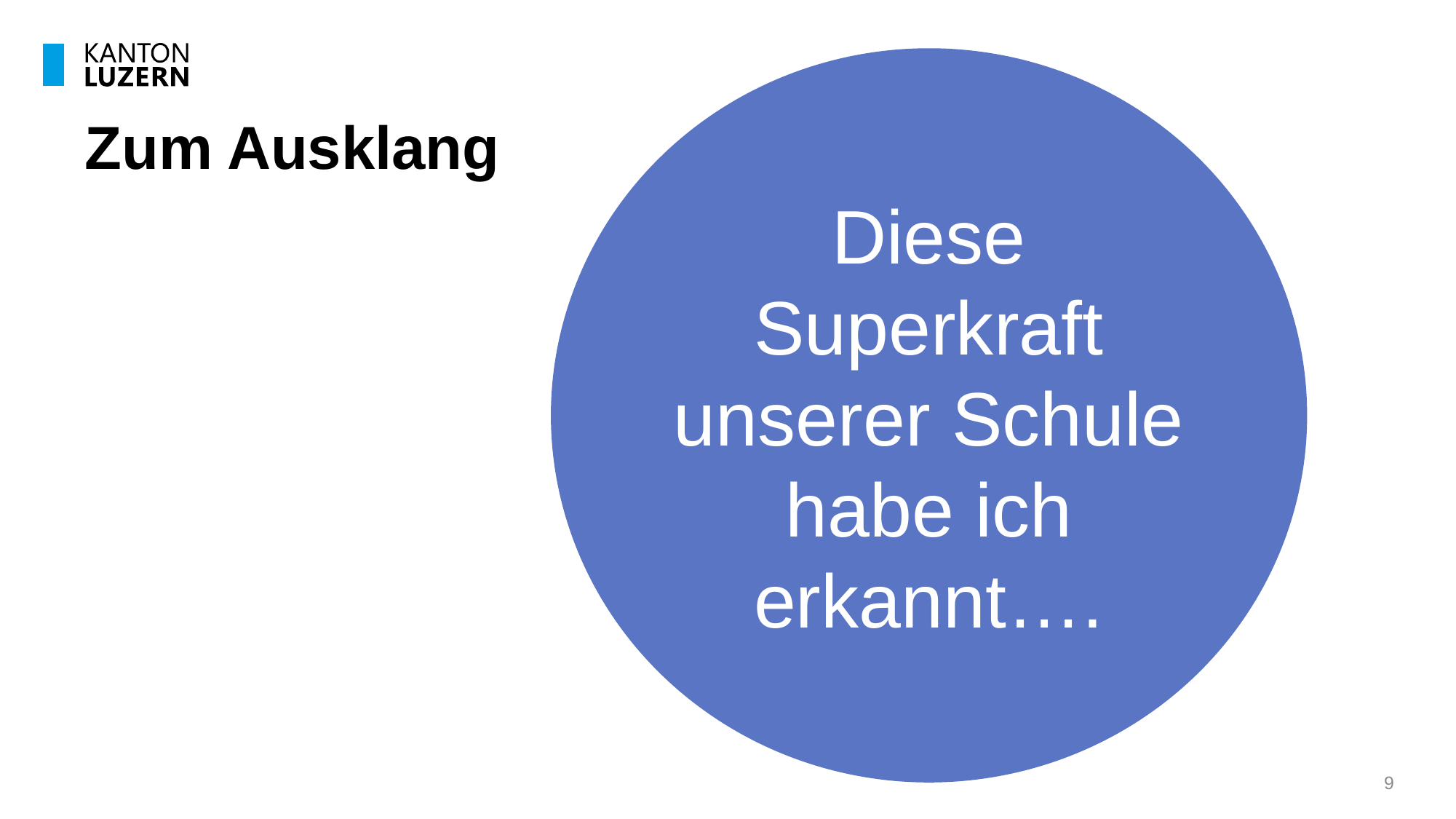

Diese Superkraft unserer Schule habe ich erkannt….
# Zum Ausklang
9